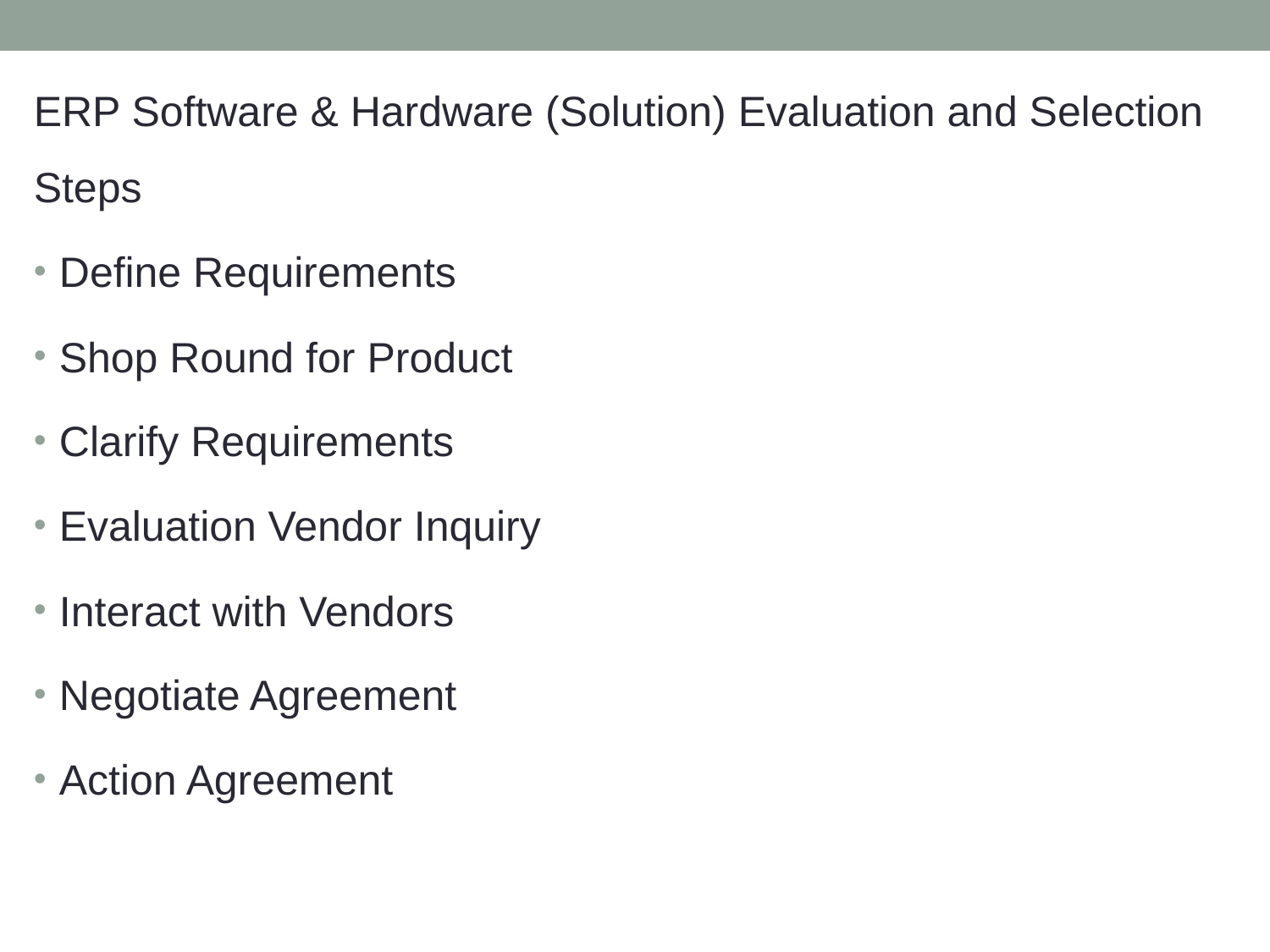

ERP Software & Hardware (Solution) Evaluation and Selection Steps
Define Requirements
Shop Round for Product
Clarify Requirements
Evaluation Vendor Inquiry
Interact with Vendors
Negotiate Agreement
Action Agreement